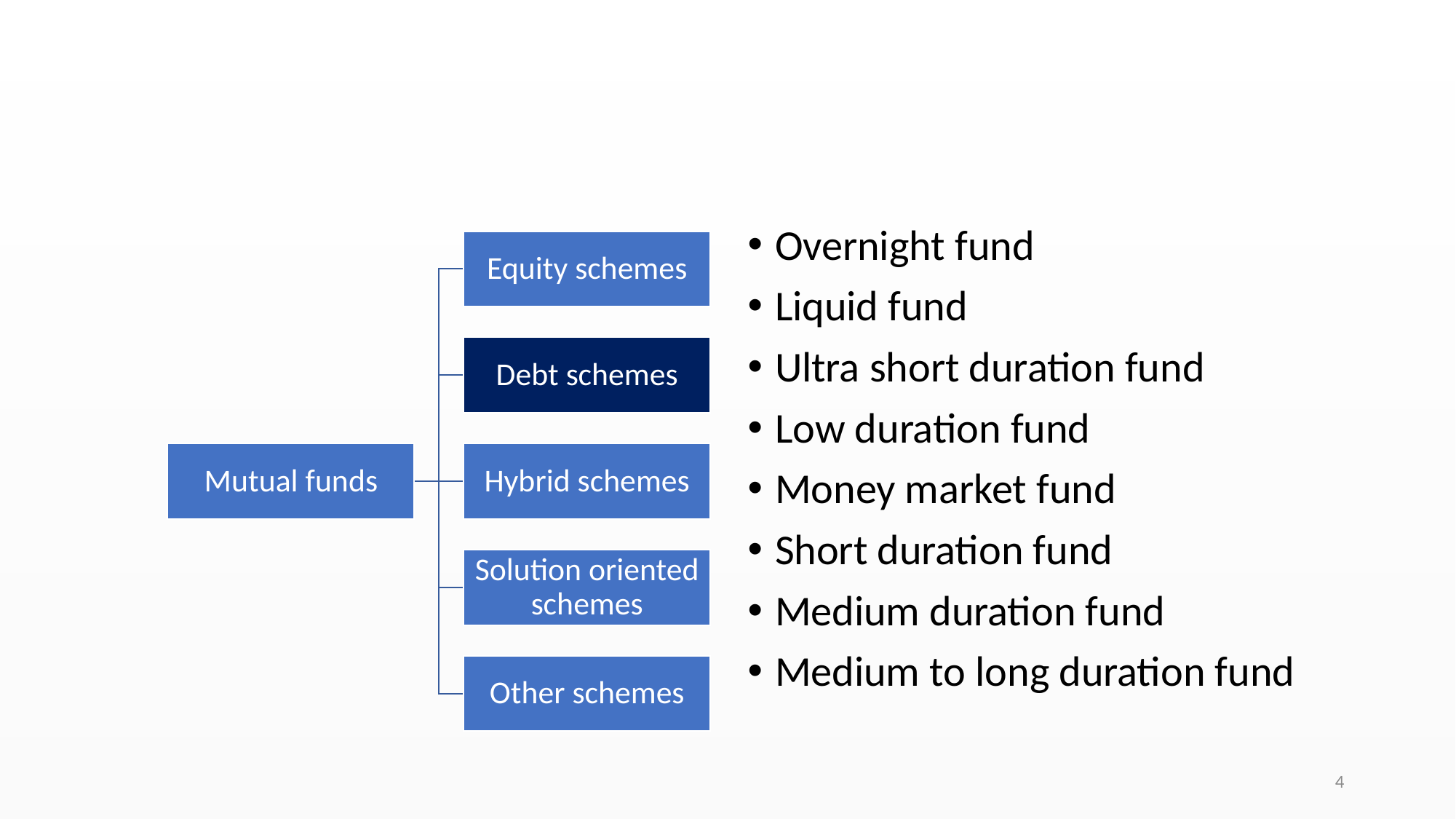

Overnight fund
Liquid fund
Ultra short duration fund
Low duration fund
Money market fund
Short duration fund
Medium duration fund
Medium to long duration fund
Mutual funds
Equity schemes
Debt schemes
Hybrid schemes
Solution oriented schemes
Other schemes
4